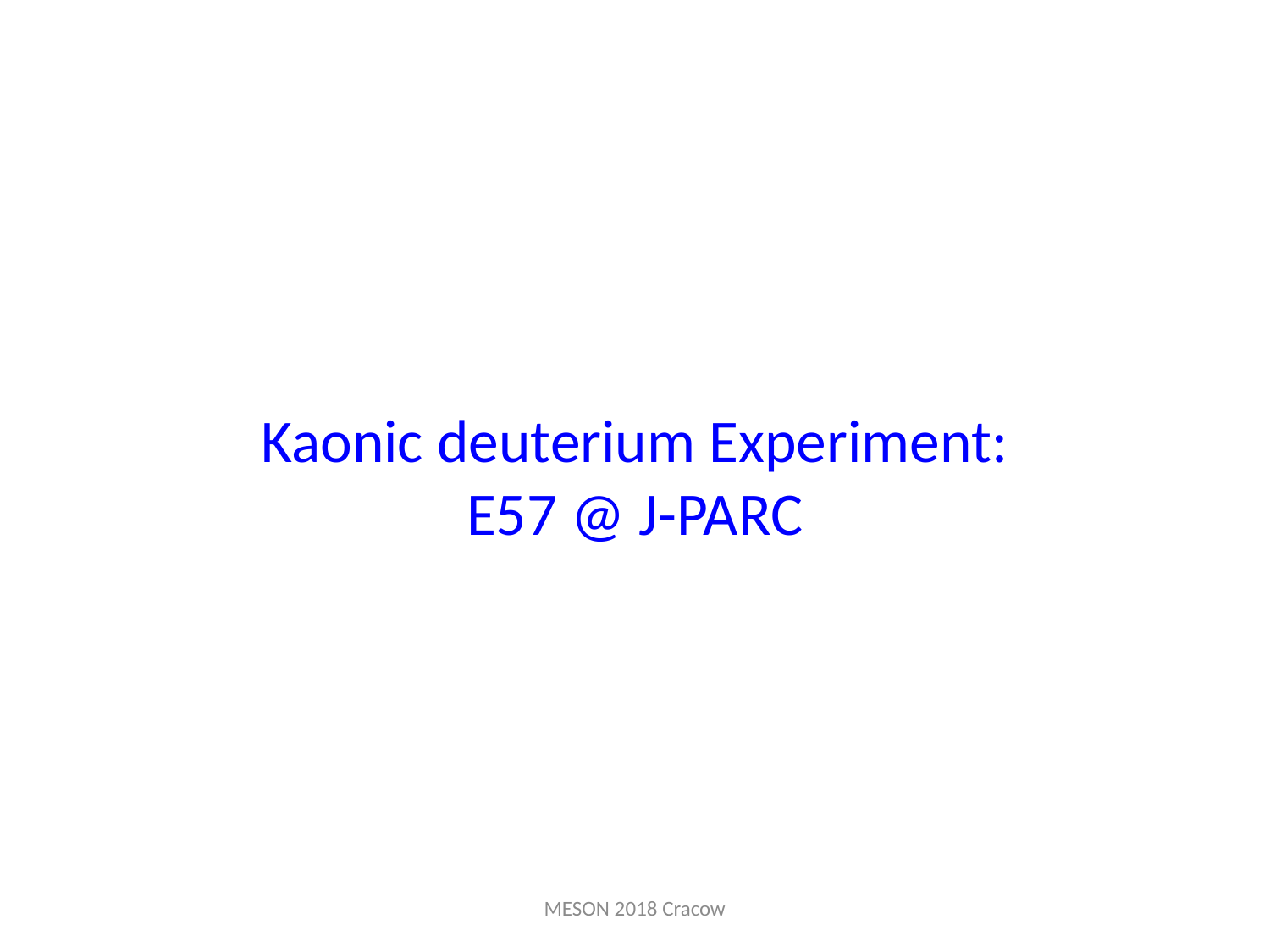

# Kaonic deuterium Experiment: E57 @ J-PARC
MESON 2018 Cracow